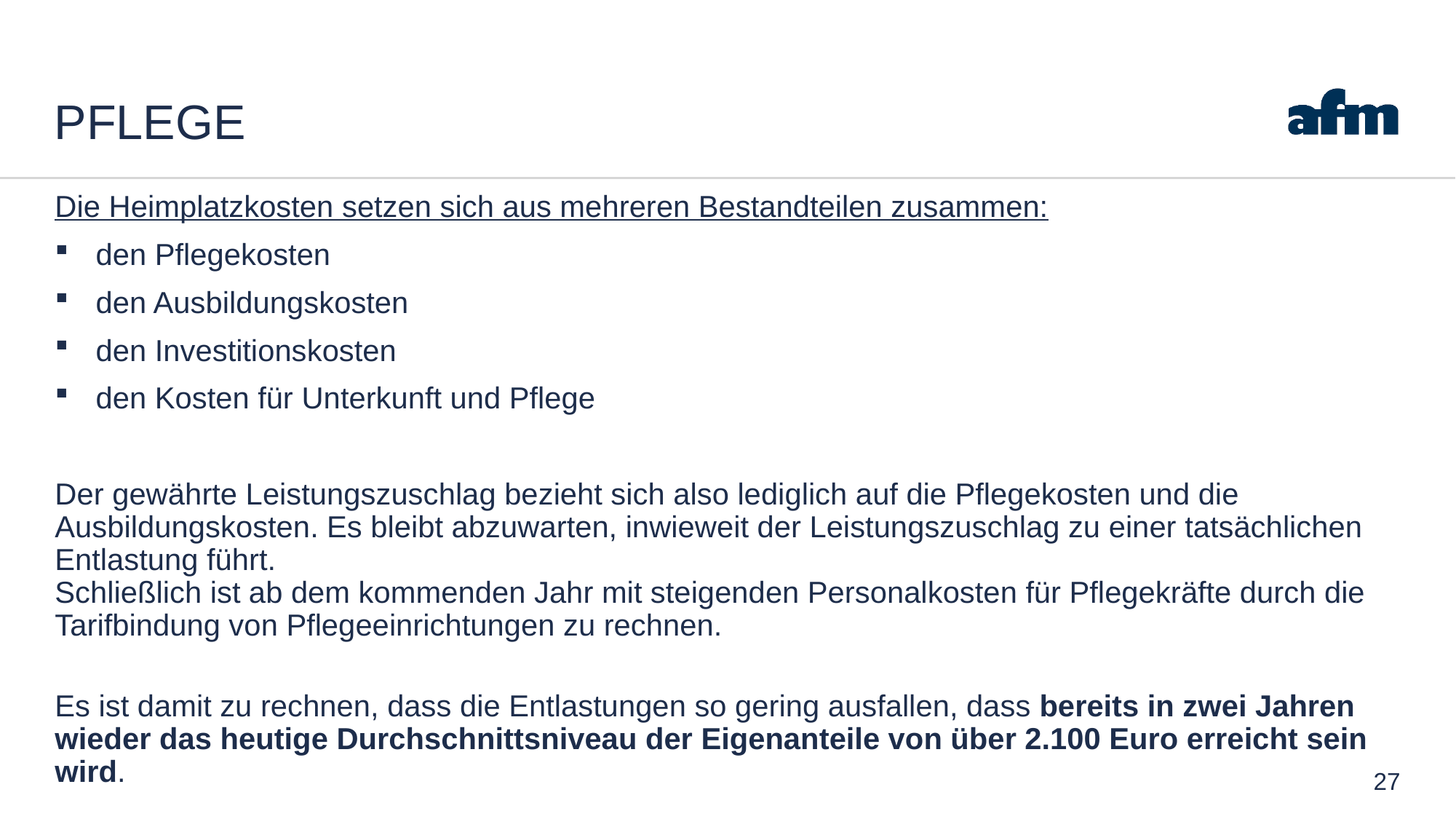

# Pflege
Die Heimplatzkosten setzen sich aus mehreren Bestandteilen zusammen:
den Pflegekosten
den Ausbildungskosten
den Investitionskosten
den Kosten für Unterkunft und Pflege

Der gewährte Leistungszuschlag bezieht sich also lediglich auf die Pflegekosten und die Ausbildungskosten. Es bleibt abzuwarten, inwieweit der Leistungszuschlag zu einer tatsächlichen Entlastung führt.
Schließlich ist ab dem kommenden Jahr mit steigenden Personalkosten für Pflegekräfte durch die Tarifbindung von Pflegeeinrichtungen zu rechnen.
Es ist damit zu rechnen, dass die Entlastungen so gering ausfallen, dass bereits in zwei Jahren wieder das heutige Durchschnittsniveau der Eigenanteile von über 2.100 Euro erreicht sein wird.

27